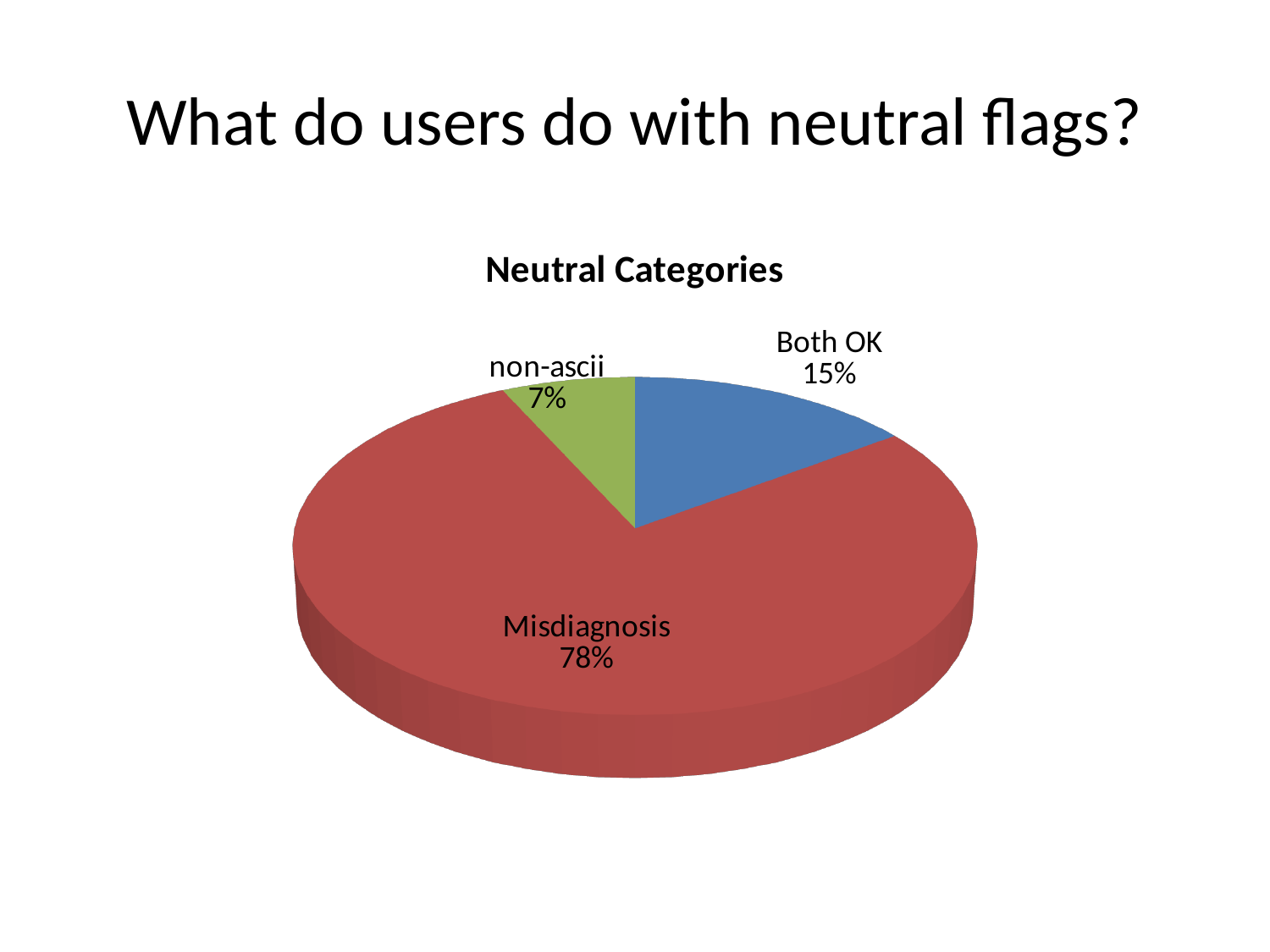

# What do users do with neutral flags?

[unsupported chart]